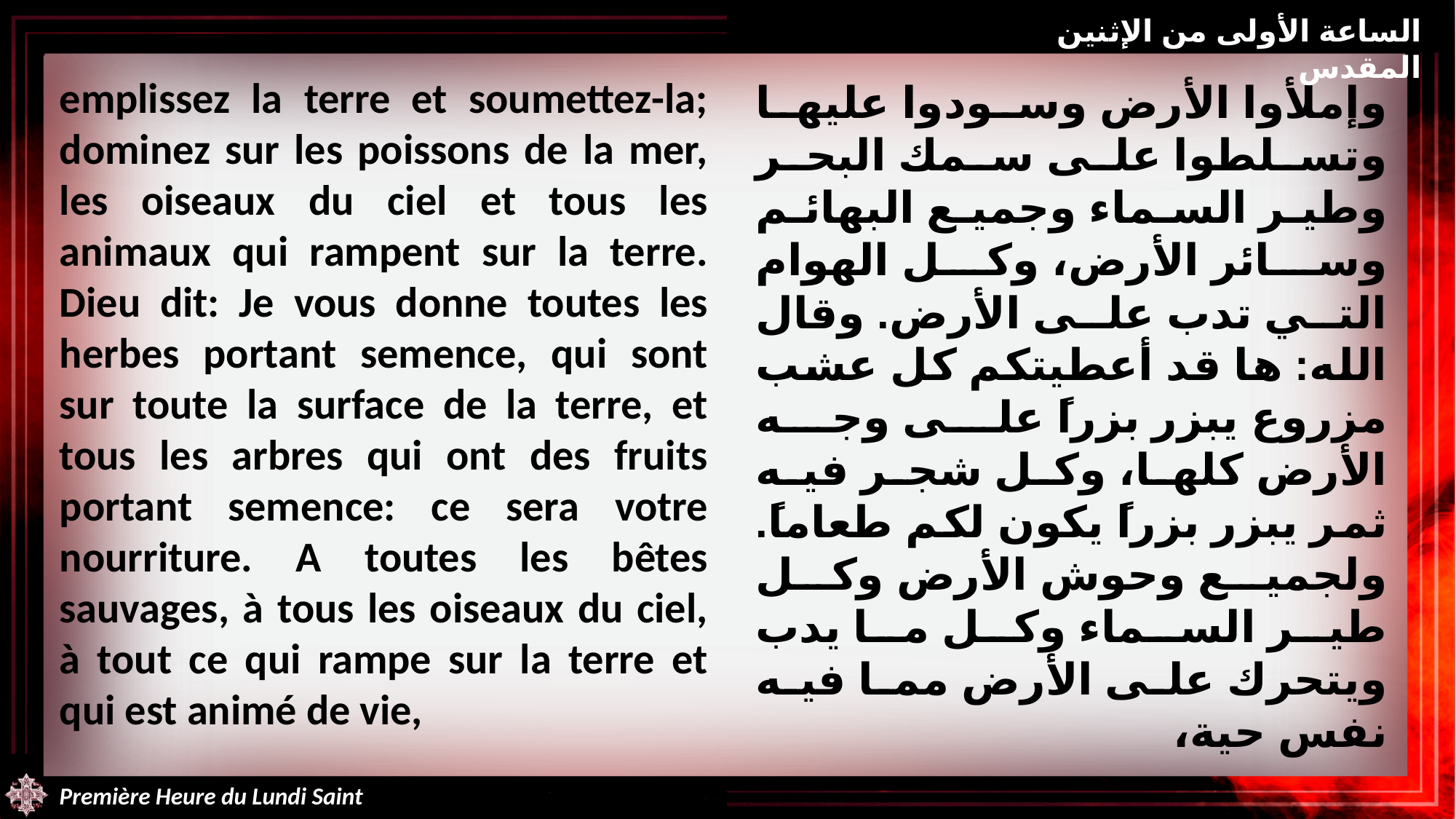

الساعة الأولى من الإثنين المقدس
emplissez la terre et soumettez-la; dominez sur les poissons de la mer, les oiseaux du ciel et tous les animaux qui rampent sur la terre. Dieu dit: Je vous donne toutes les herbes portant semence, qui sont sur toute la surface de la terre, et tous les arbres qui ont des fruits portant semence: ce sera votre nourriture. A toutes les bêtes sauvages, à tous les oiseaux du ciel, à tout ce qui rampe sur la terre et qui est animé de vie,
وإملأوا الأرض وسودوا عليها وتسلطوا على سمك البحر وطير السماء وجميع البهائم وسائر الأرض، وكل الهوام التي تدب على الأرض. وقال الله: ها قد أعطيتكم كل عشب مزروع يبزر بزراً على وجه الأرض كلها، وكل شجر فيه ثمر يبزر بزراً يكون لكم طعاماً. ولجميع وحوش الأرض وكل طير السماء وكل ما يدب ويتحرك على الأرض مما فيه نفس حية،
Première Heure du Lundi Saint